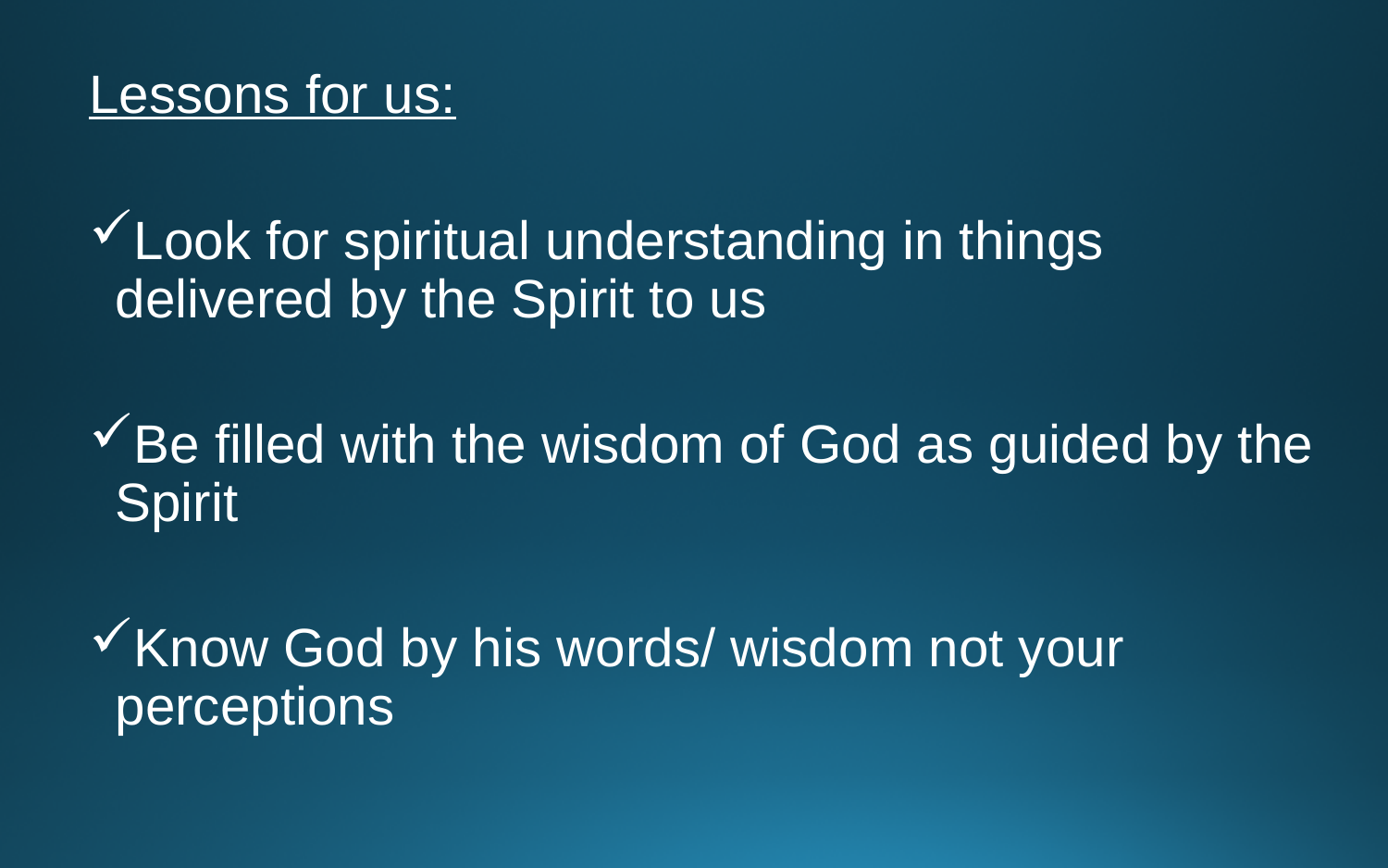

Lessons for us:

Look for spiritual understanding in things delivered by the Spirit to us

Be filled with the wisdom of God as guided by the Spirit

Know God by his words/ wisdom not your perceptions